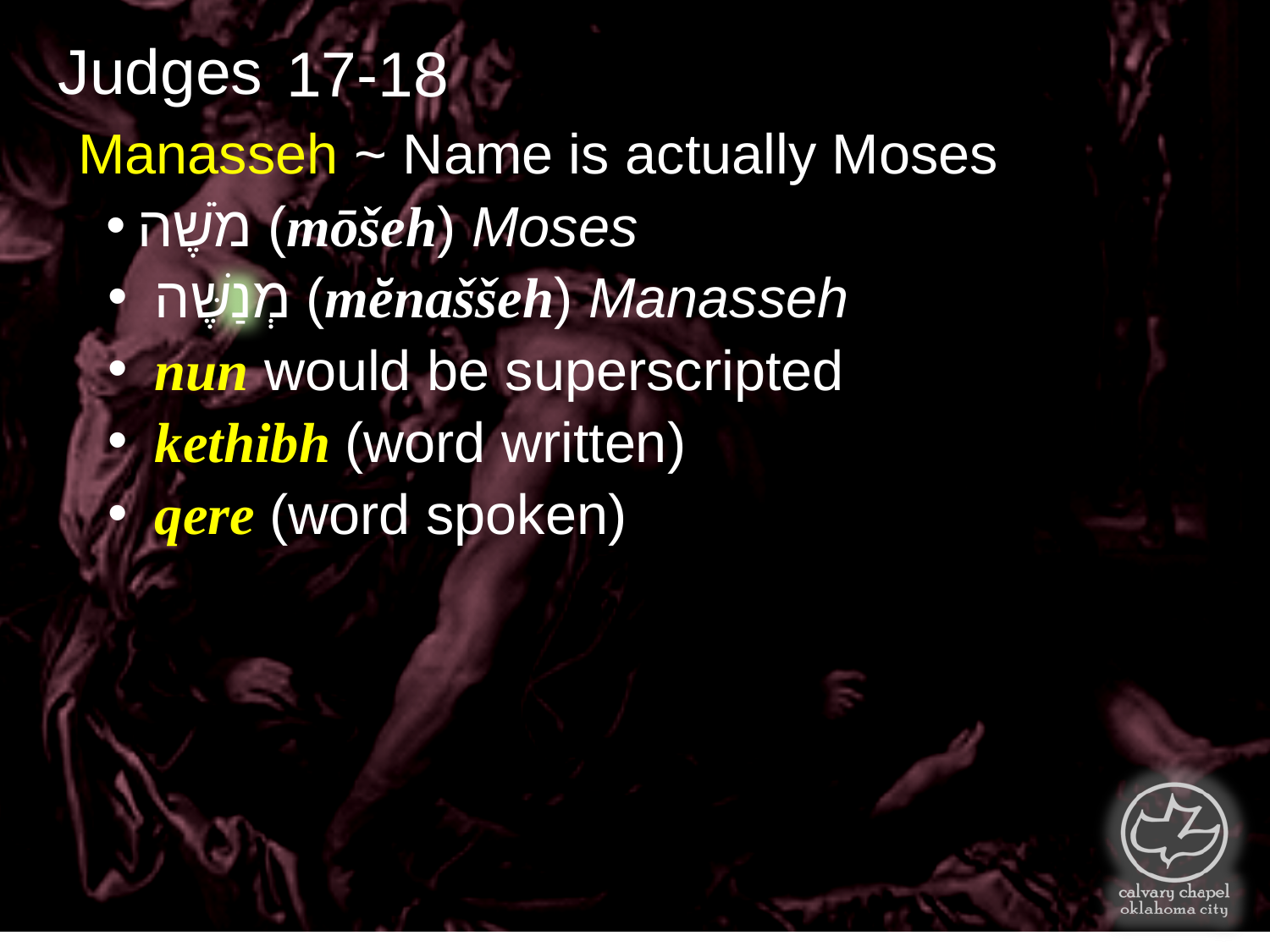

Judges
17-18
Manasseh ~ Name is actually Moses
מֹשֶׁה (mōšeh) Moses
מְנַשֶּׁה (mĕnaššeh) Manasseh

 nun would be superscripted
 kethibh (word written)
 qere (word spoken)